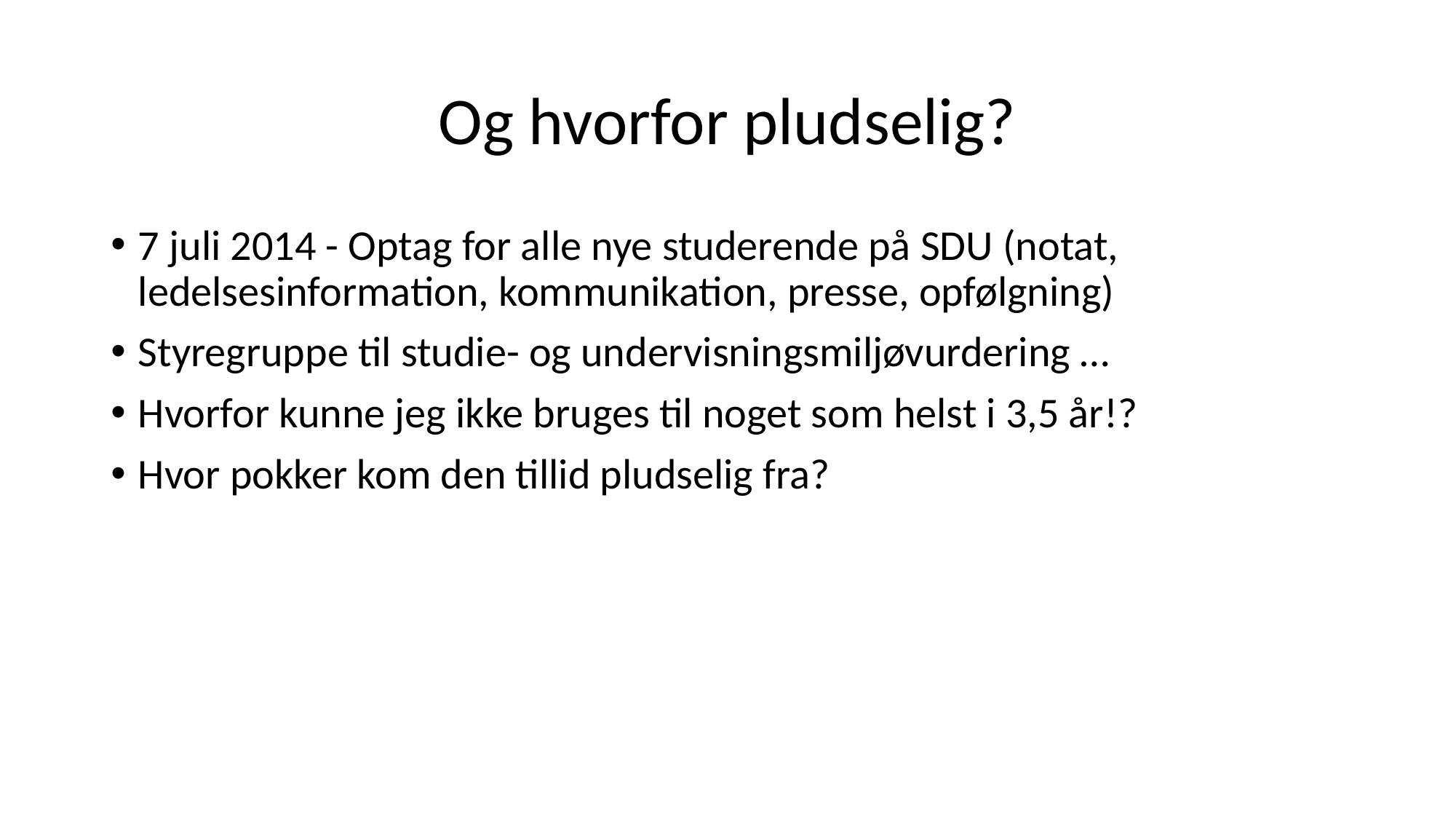

# Og hvorfor pludselig?
7 juli 2014 - Optag for alle nye studerende på SDU (notat, ledelsesinformation, kommunikation, presse, opfølgning)
Styregruppe til studie- og undervisningsmiljøvurdering …
Hvorfor kunne jeg ikke bruges til noget som helst i 3,5 år!?
Hvor pokker kom den tillid pludselig fra?